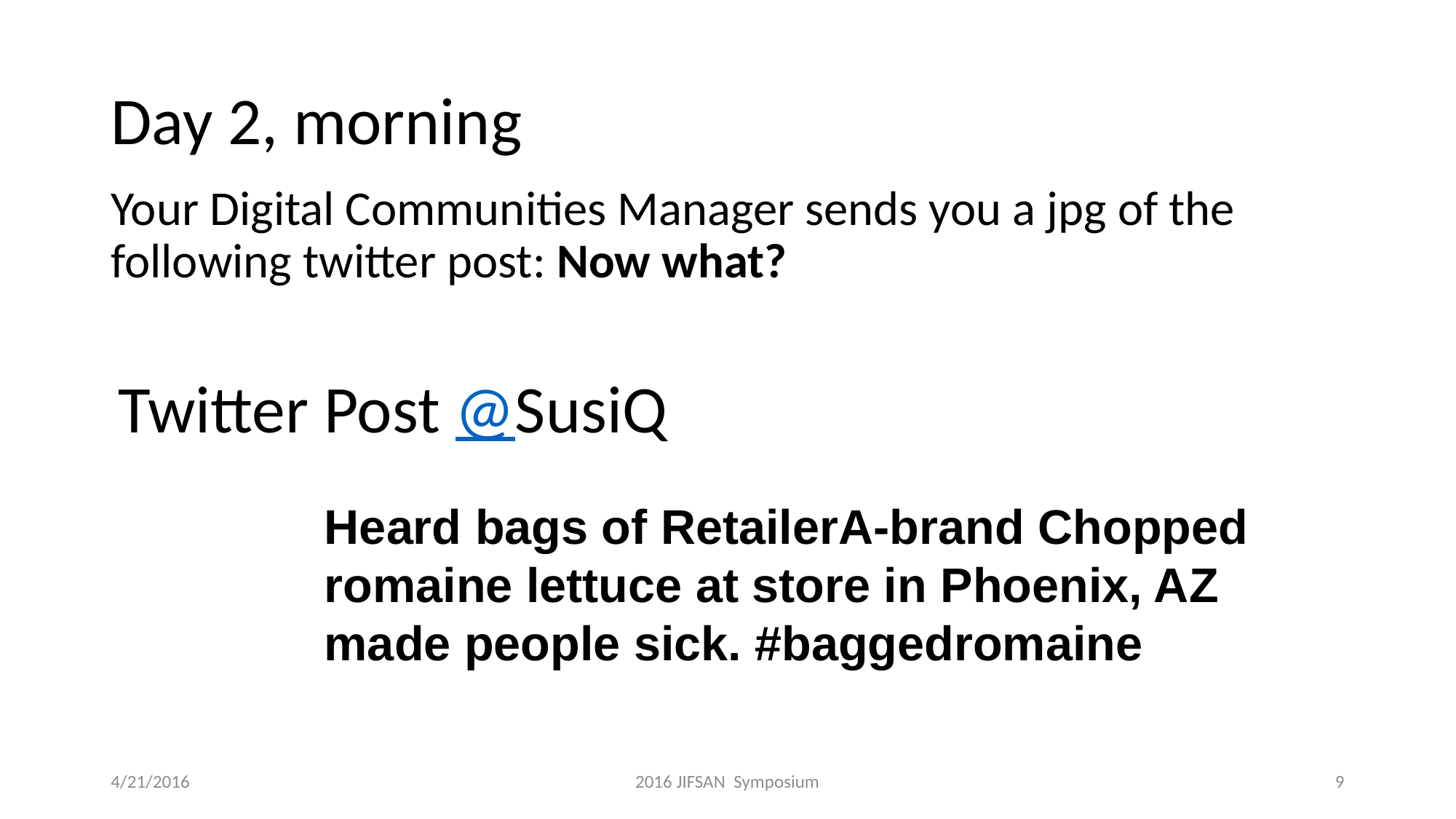

# Day 2, morning
Your Digital Communities Manager sends you a jpg of the following twitter post: Now what?

Twitter Post @SusiQ
Heard bags of RetailerA-brand Chopped romaine lettuce at store in Phoenix, AZ made people sick. #baggedromaine
4/21/2016
2016 JIFSAN  Symposium
9